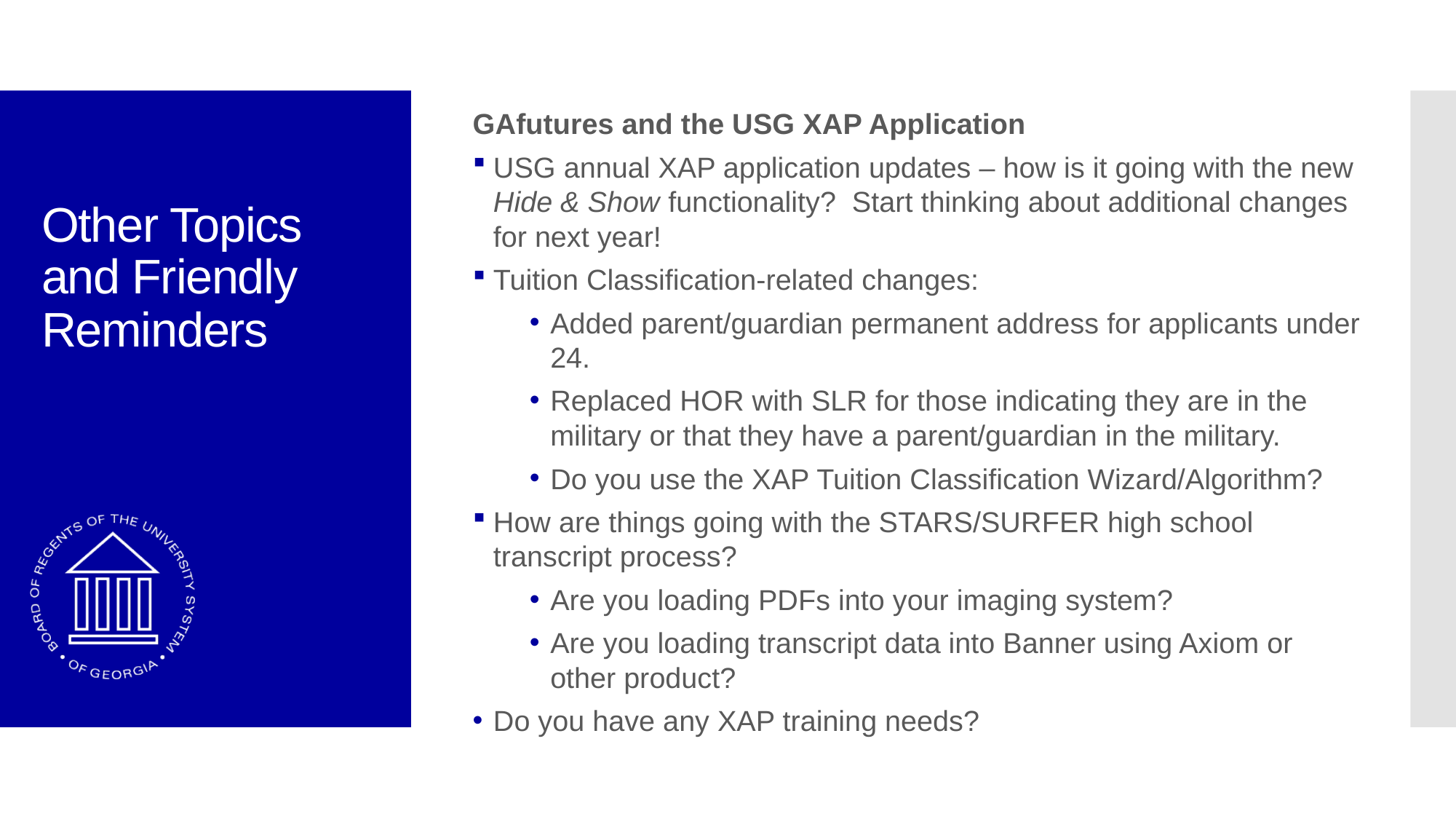

GAfutures and the USG XAP Application
USG annual XAP application updates – how is it going with the new Hide & Show functionality?  Start thinking about additional changes for next year!
Tuition Classification-related changes:
Added parent/guardian permanent address for applicants under 24.
Replaced HOR with SLR for those indicating they are in the military or that they have a parent/guardian in the military.
Do you use the XAP Tuition Classification Wizard/Algorithm?
How are things going with the STARS/SURFER high school transcript process?
	Are you loading PDFs into your imaging system?
	Are you loading transcript data into Banner using Axiom or other product?
Do you have any XAP training needs?

# Other Topics and Friendly Reminders